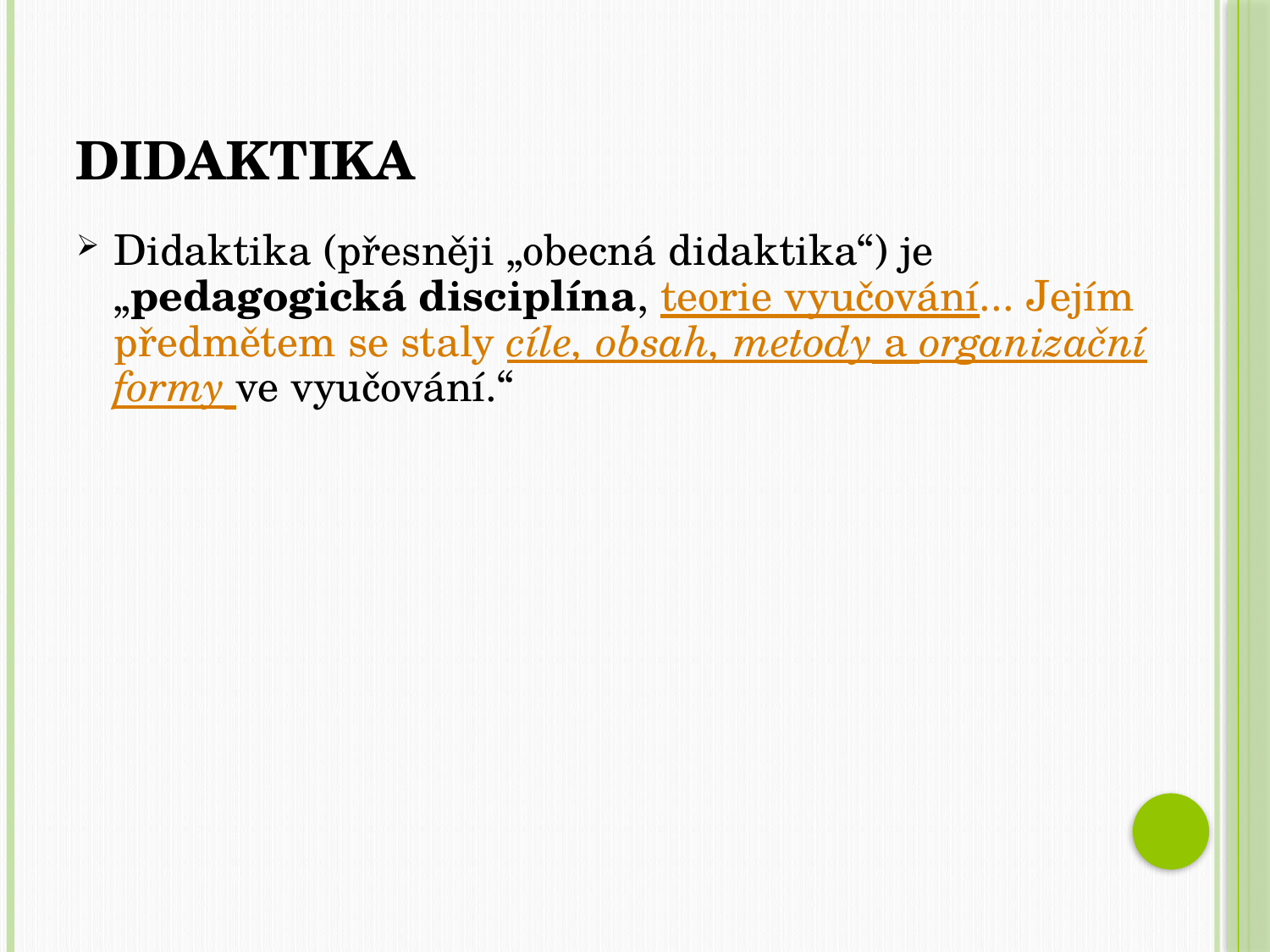

# Didaktika
Didaktika (přesněji „obecná didaktika“) je „pedagogická disciplína, teorie vyučování... Jejím předmětem se staly cíle, obsah, metody a organizační formy ve vyučování.“